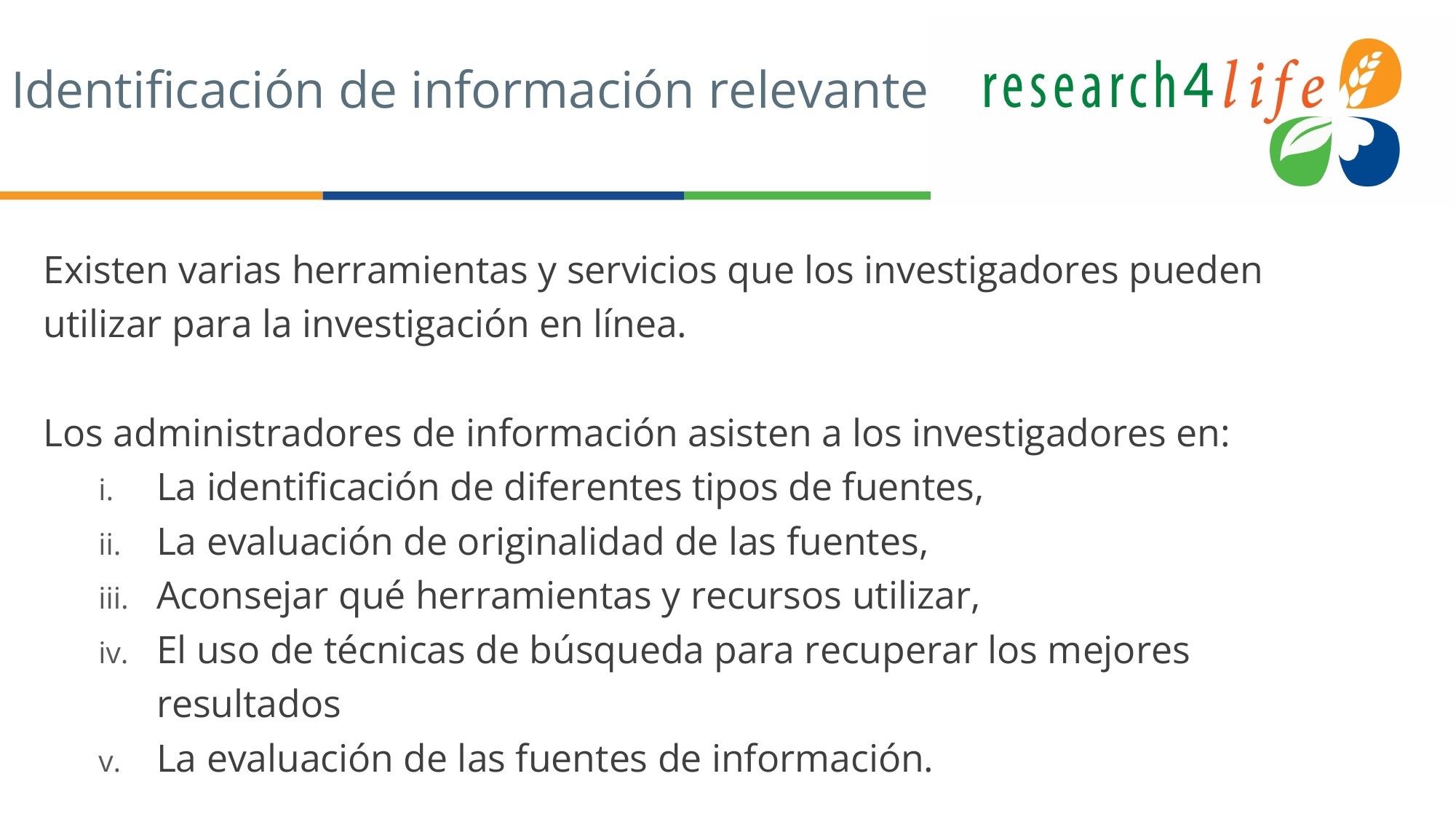

# Identificación de información relevante
Existen varias herramientas y servicios que los investigadores pueden utilizar para la investigación en línea.

Los administradores de información asisten a los investigadores en:
La identificación de diferentes tipos de fuentes,
La evaluación de originalidad de las fuentes,
Aconsejar qué herramientas y recursos utilizar,
El uso de técnicas de búsqueda para recuperar los mejores resultados
La evaluación de las fuentes de información.